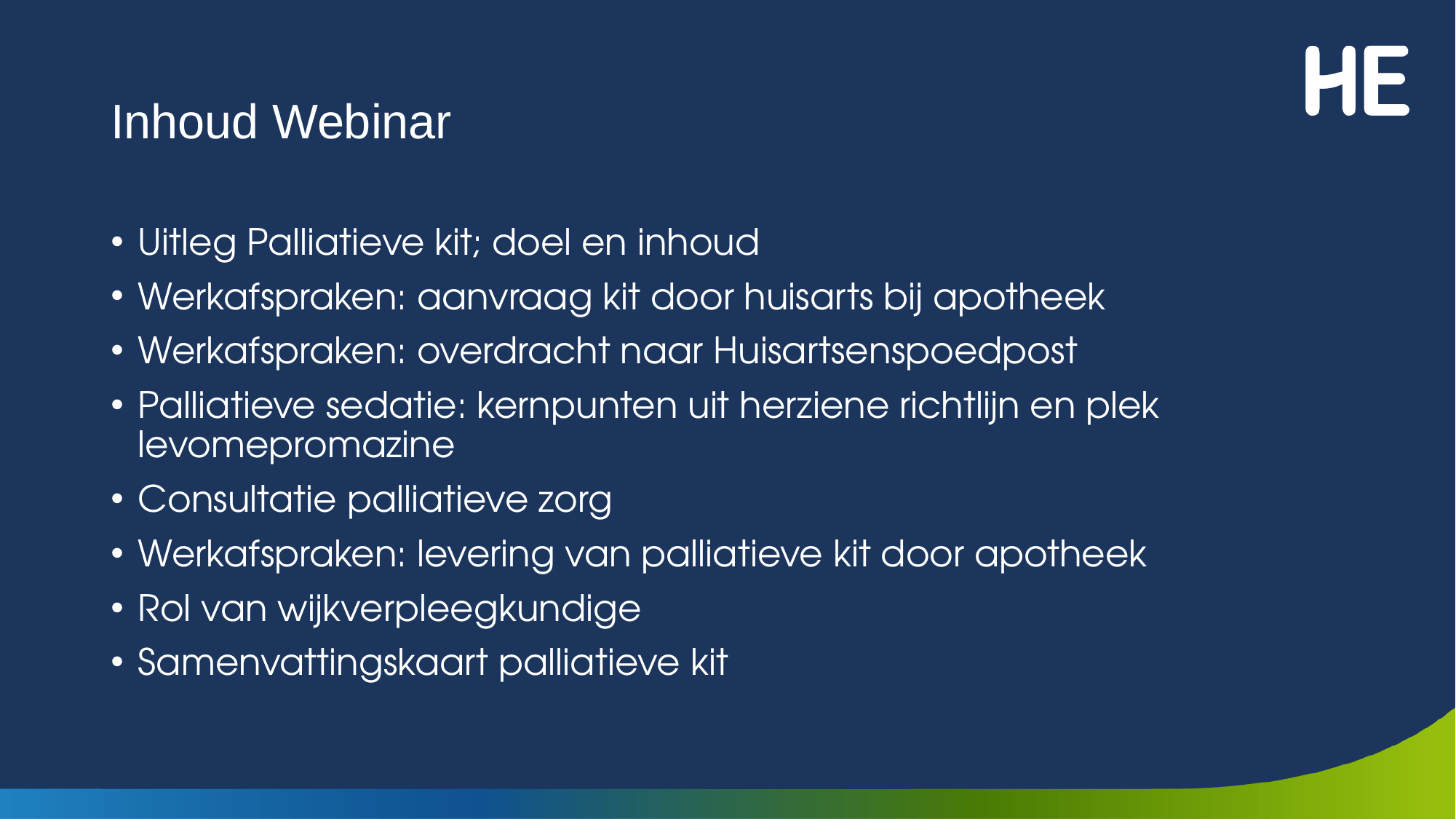

# Inhoud Webinar
Uitleg Palliatieve kit; doel en inhoud
Werkafspraken: aanvraag kit door huisarts bij apotheek
Werkafspraken: overdracht naar Huisartsenspoedpost
Palliatieve sedatie: kernpunten uit herziene richtlijn en plek levomepromazine
Consultatie palliatieve zorg
Werkafspraken: levering van palliatieve kit door apotheek
Rol van wijkverpleegkundige
Samenvattingskaart palliatieve kit